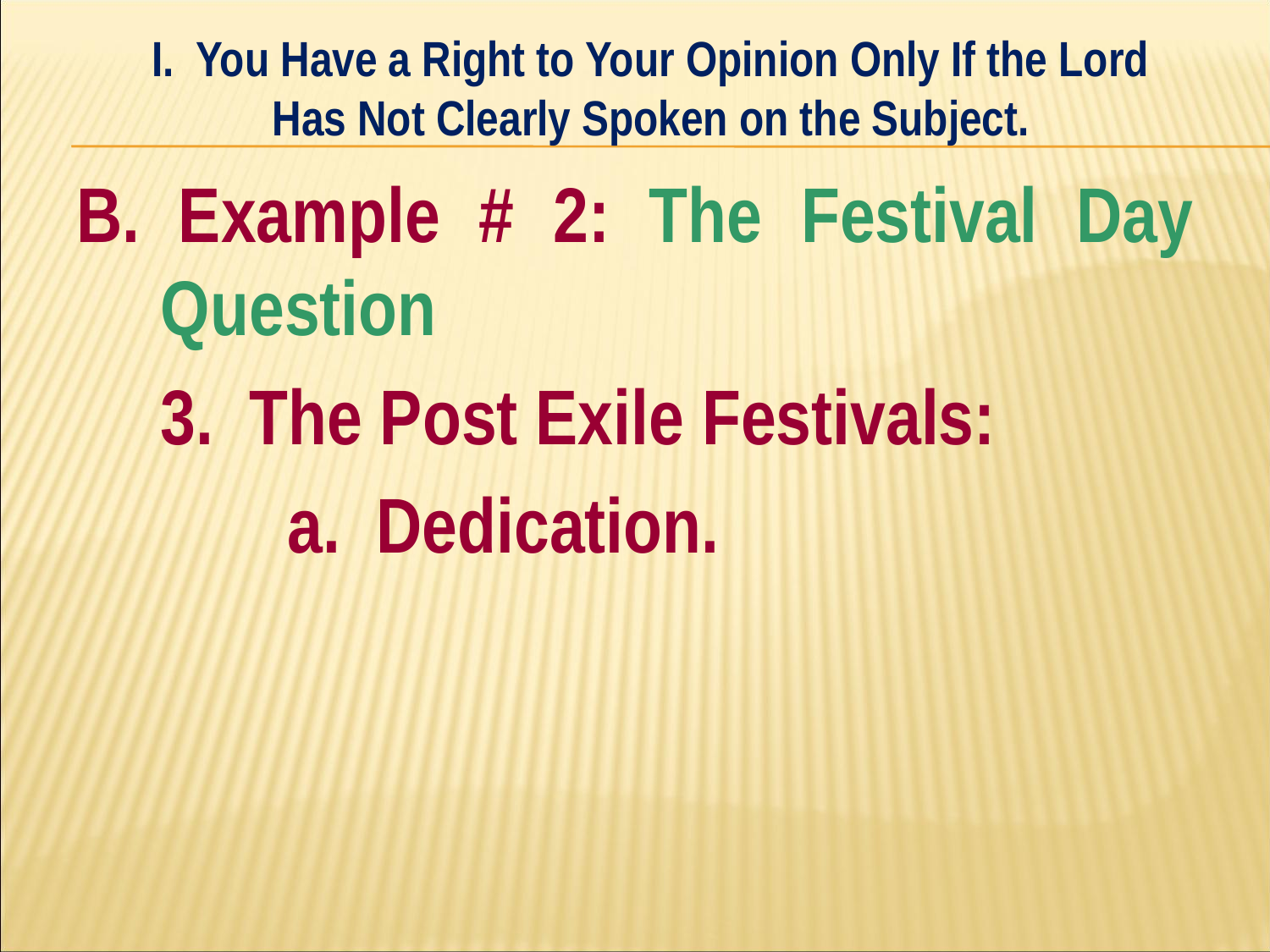

I.  You Have a Right to Your Opinion Only If the Lord Has Not Clearly Spoken on the Subject.
#
B. Example # 2: The Festival Day Question
	3.  The Post Exile Festivals:
		a.  Dedication.